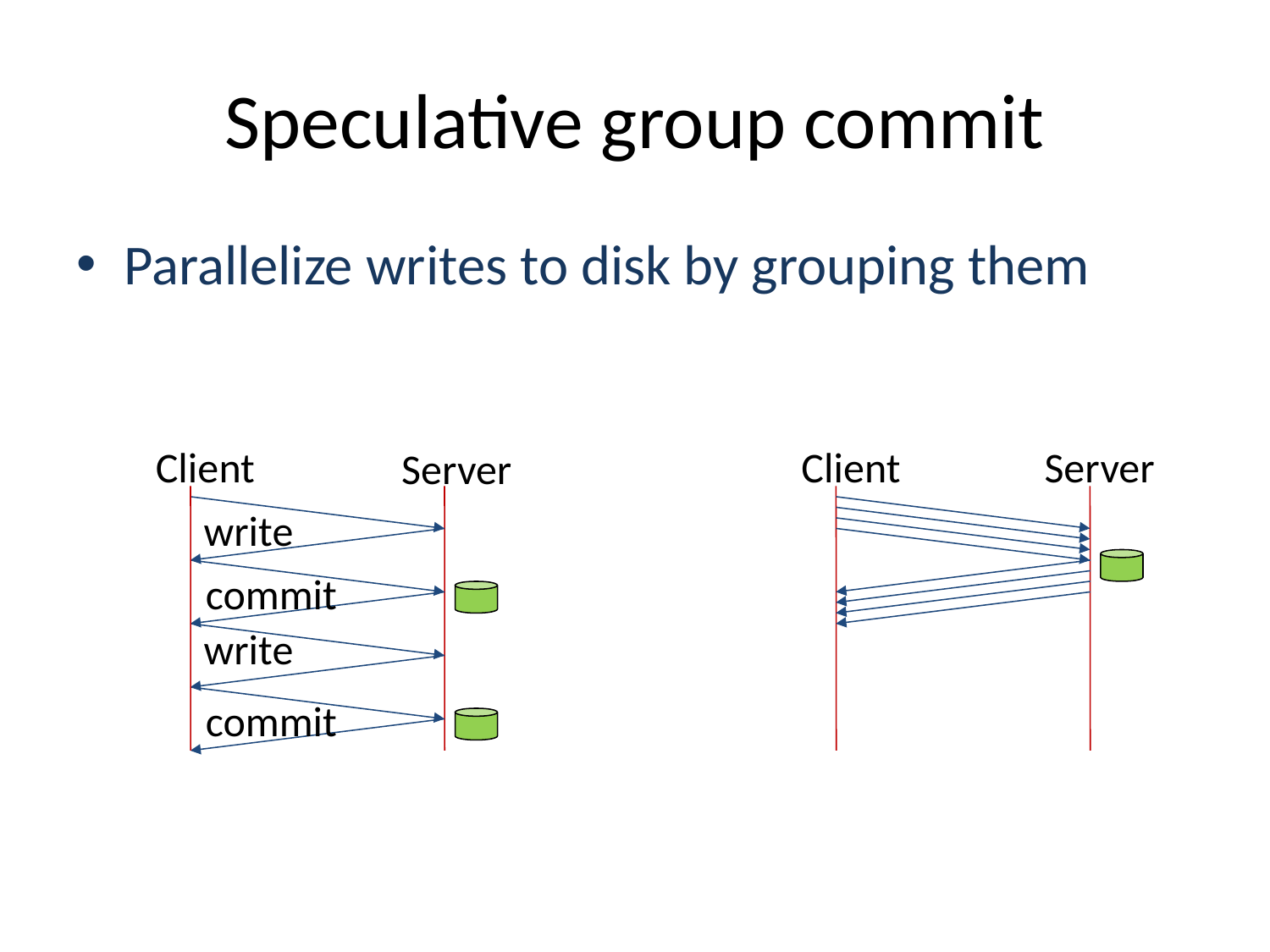

# Speculative group commit
Parallelize writes to disk by grouping them
Client
Client
Server
Server

write

commit

write

commit